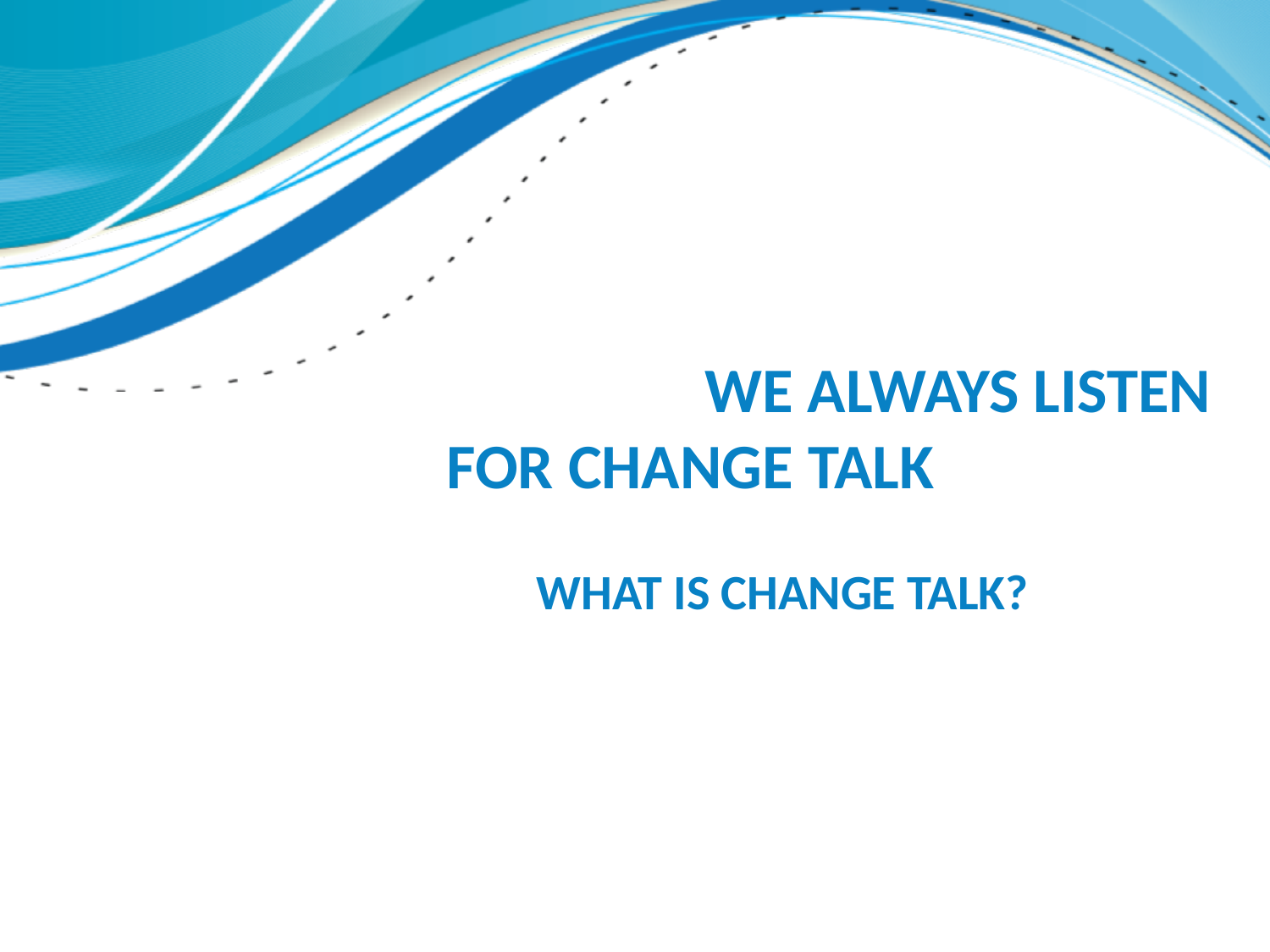

# We ALWAYS listen for CHANGE TALK WHAT IS CHANGE TALK?